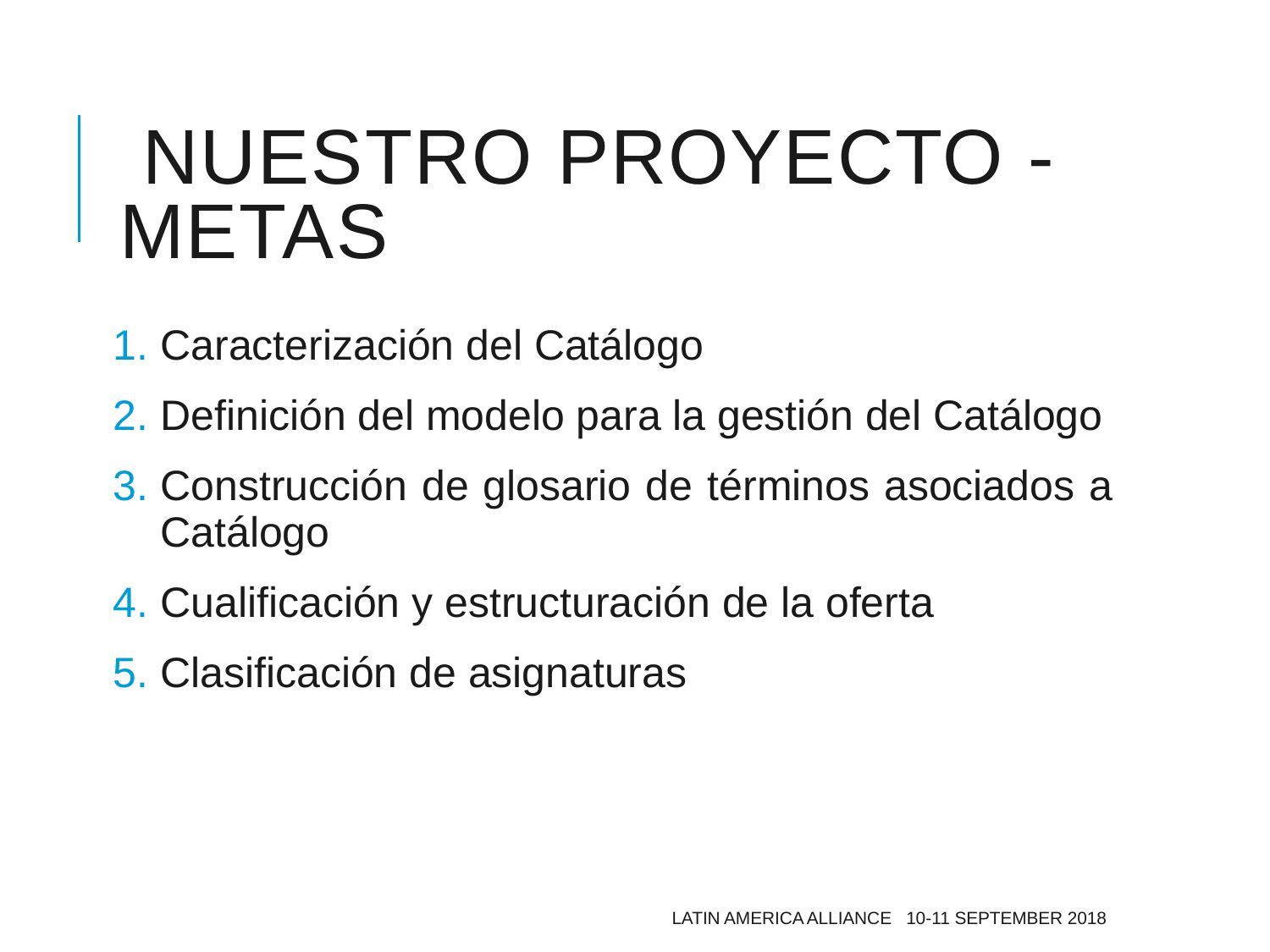

# Nuestro Proyecto - METAS
Caracterización del Catálogo
Definición del modelo para la gestión del Catálogo
Construcción de glosario de términos asociados a Catálogo
Cualificación y estructuración de la oferta
Clasificación de asignaturas
Latin America Alliance   10-11 September 2018